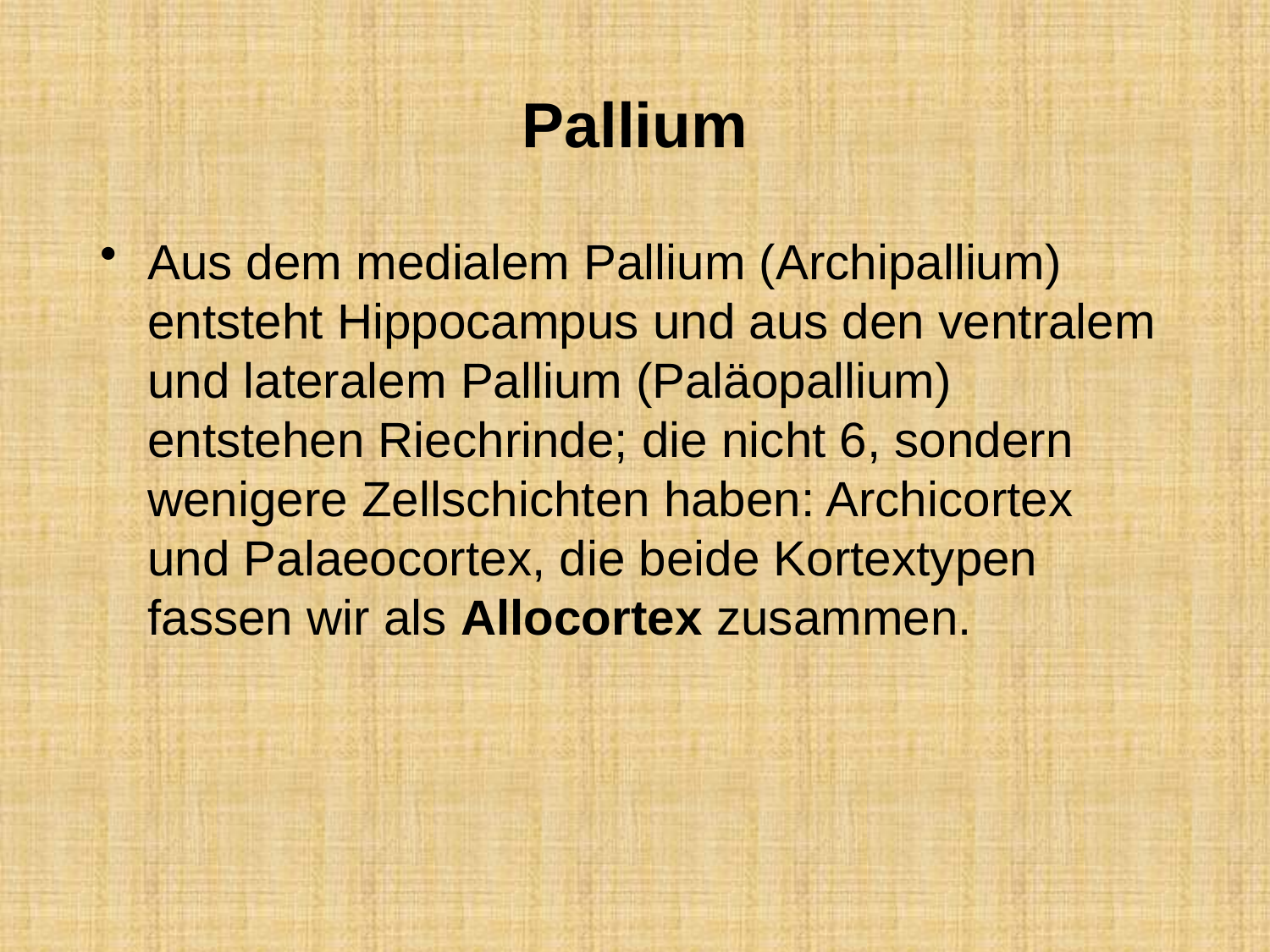

# Pallium
Aus dem medialem Pallium (Archipallium) entsteht Hippocampus und aus den ventralem und lateralem Pallium (Paläopallium) entstehen Riechrinde; die nicht 6, sondern wenigere Zellschichten haben: Archicortex und Palaeocortex, die beide Kortextypen fassen wir als Allocortex zusammen.